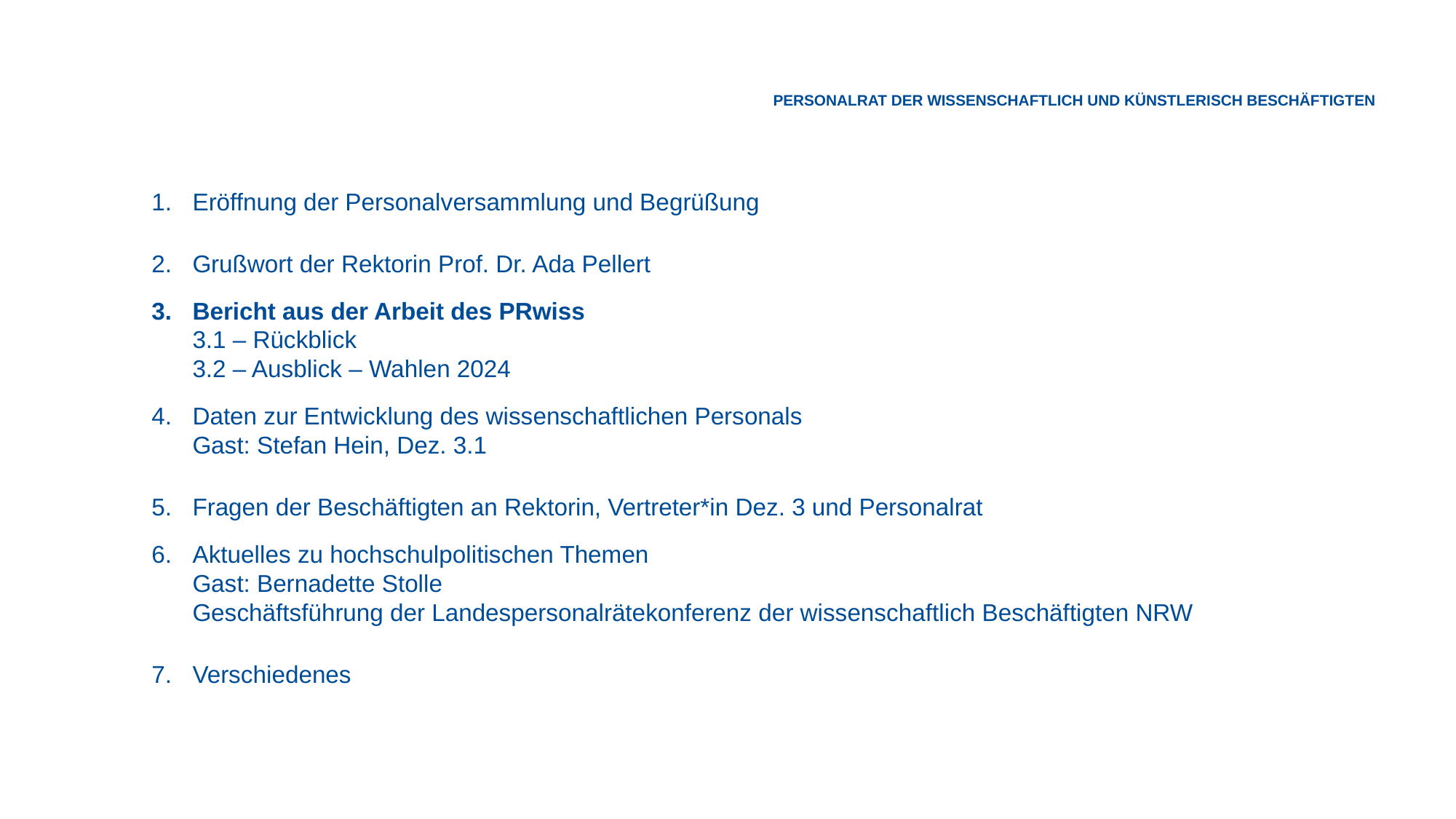

Personalrat der wissenschaftlich und künstlerisch Beschäftigten
Eröffnung der Personalversammlung und Begrüßung
Grußwort der Rektorin Prof. Dr. Ada Pellert
Bericht aus der Arbeit des PRwiss
3.1 – Rückblick
3.2 – Ausblick – Wahlen 2024
Daten zur Entwicklung des wissenschaftlichen Personals
Gast: Stefan Hein, Dez. 3.1
Fragen der Beschäftigten an Rektorin, Vertreter*in Dez. 3 und Personalrat
Aktuelles zu hochschulpolitischen Themen
Gast: Bernadette Stolle
Geschäftsführung der Landespersonalrätekonferenz der wissenschaftlich Beschäftigten NRW
Verschiedenes